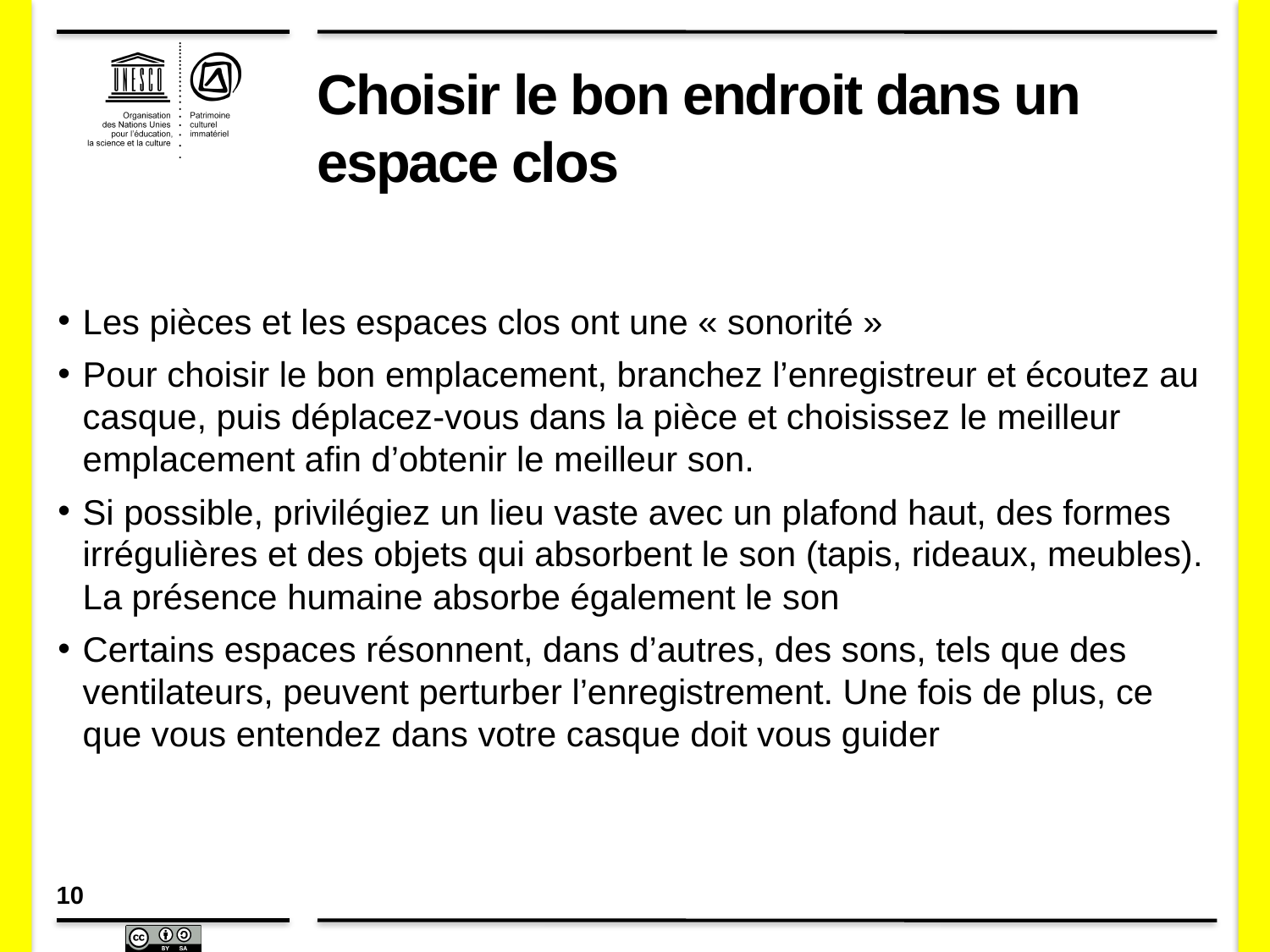

# Choisir le bon endroit dans un espace clos
Les pièces et les espaces clos ont une « sonorité »
Pour choisir le bon emplacement, branchez l’enregistreur et écoutez au casque, puis déplacez-vous dans la pièce et choisissez le meilleur emplacement afin d’obtenir le meilleur son.
Si possible, privilégiez un lieu vaste avec un plafond haut, des formes irrégulières et des objets qui absorbent le son (tapis, rideaux, meubles). La présence humaine absorbe également le son
Certains espaces résonnent, dans d’autres, des sons, tels que des ventilateurs, peuvent perturber l’enregistrement. Une fois de plus, ce que vous entendez dans votre casque doit vous guider